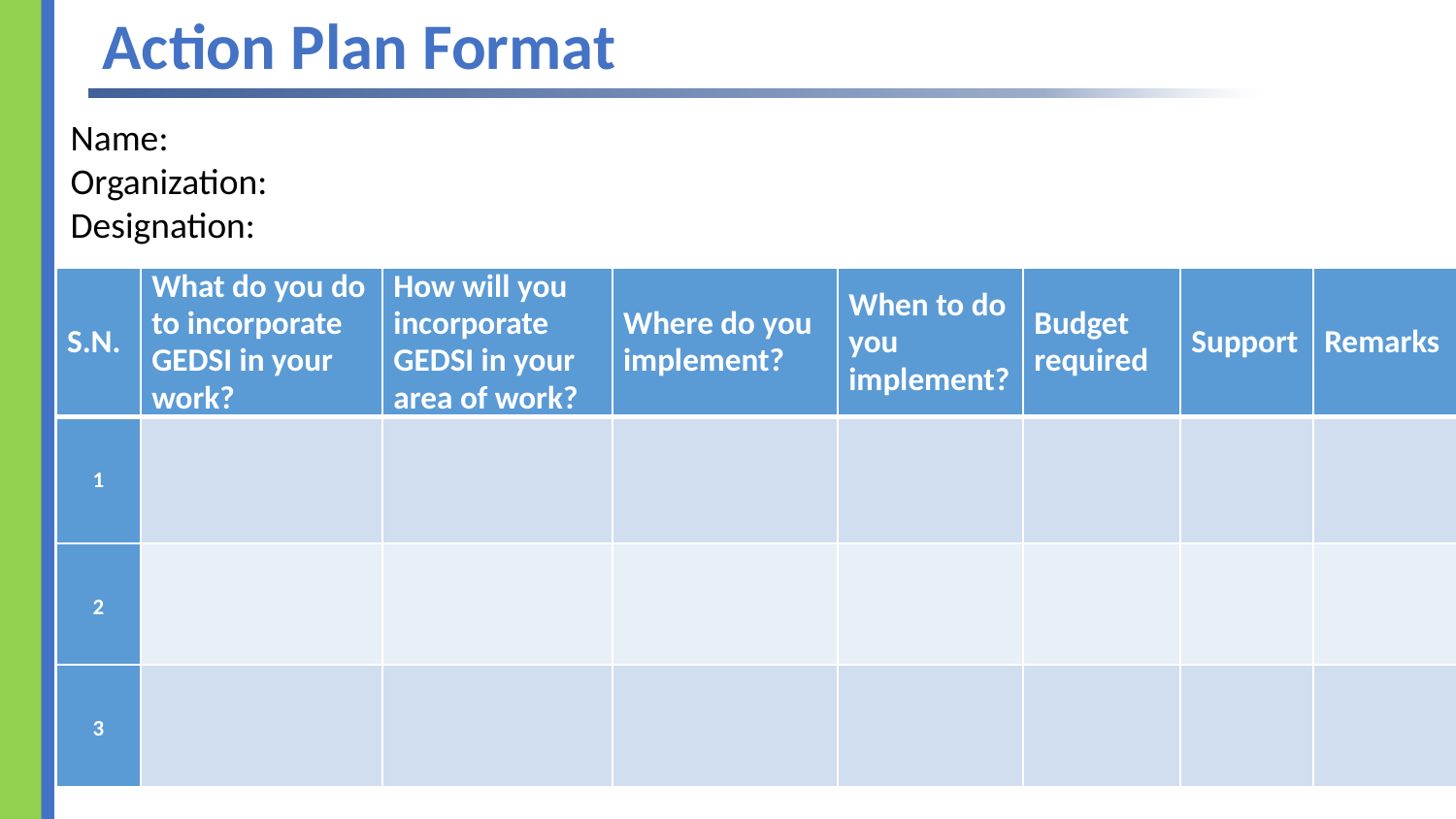

# Action Plan Format
Name:
Organization:
Designation:
| S.N. | What do you do to incorporate GEDSI in your work? | How will you incorporate GEDSI in your area of work? | Where do you implement? | When to do you implement? | Budget required | Support | Remarks |
| --- | --- | --- | --- | --- | --- | --- | --- |
| 1 |  |  |  |  |  |  |  |
| 2 |  |  |  |  |  |  |  |
| 3 |  |  |  |  |  |  |  |